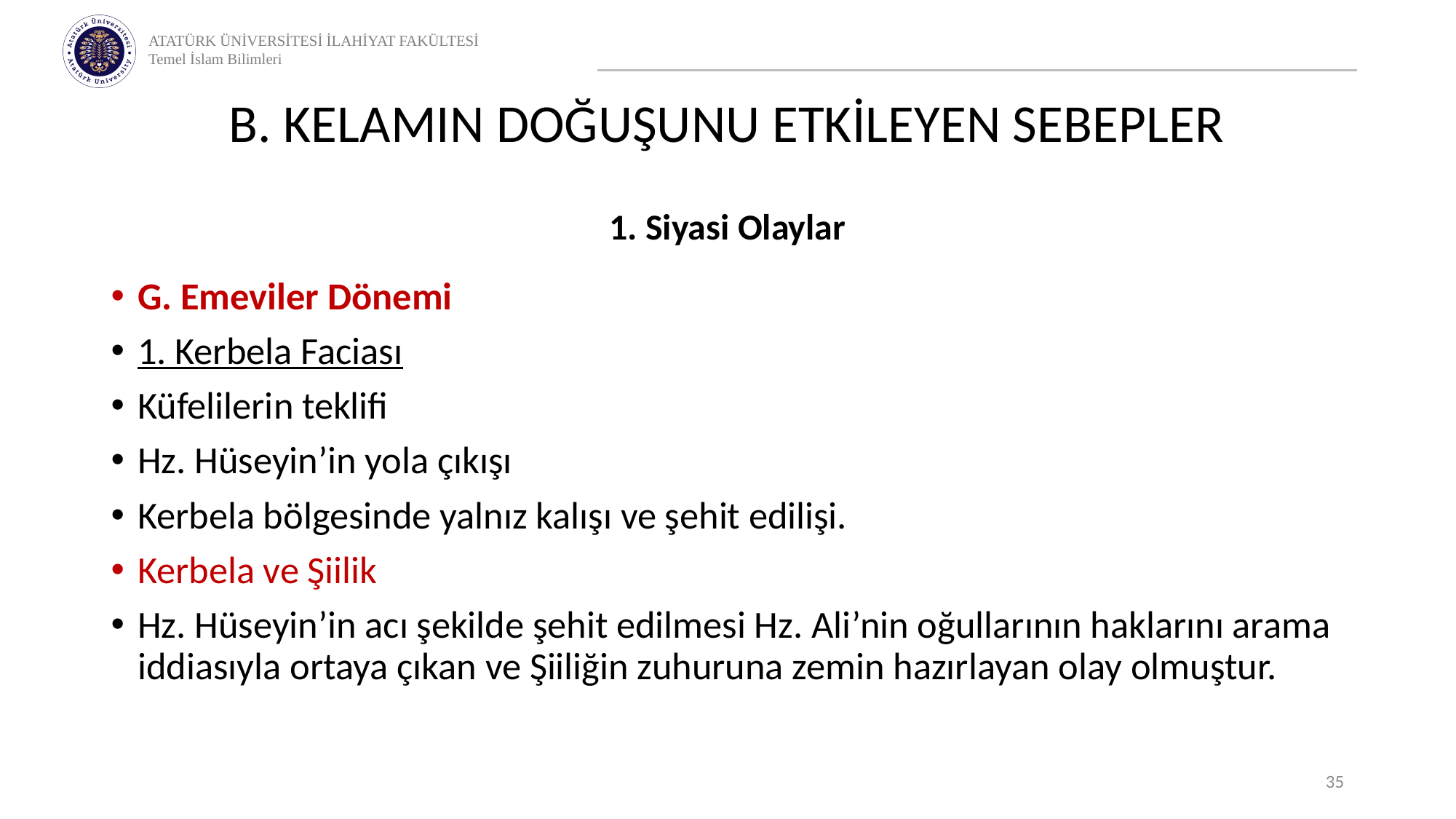

# B. KELAMIN DOĞUŞUNU ETKİLEYEN SEBEPLER

1. Siyasi Olaylar
G. Emeviler Dönemi
1. Kerbela Faciası
Küfelilerin teklifi
Hz. Hüseyin’in yola çıkışı
Kerbela bölgesinde yalnız kalışı ve şehit edilişi.
Kerbela ve Şiilik
Hz. Hüseyin’in acı şekilde şehit edilmesi Hz. Ali’nin oğullarının haklarını arama iddiasıyla ortaya çıkan ve Şiiliğin zuhuruna zemin hazırlayan olay olmuştur.

35